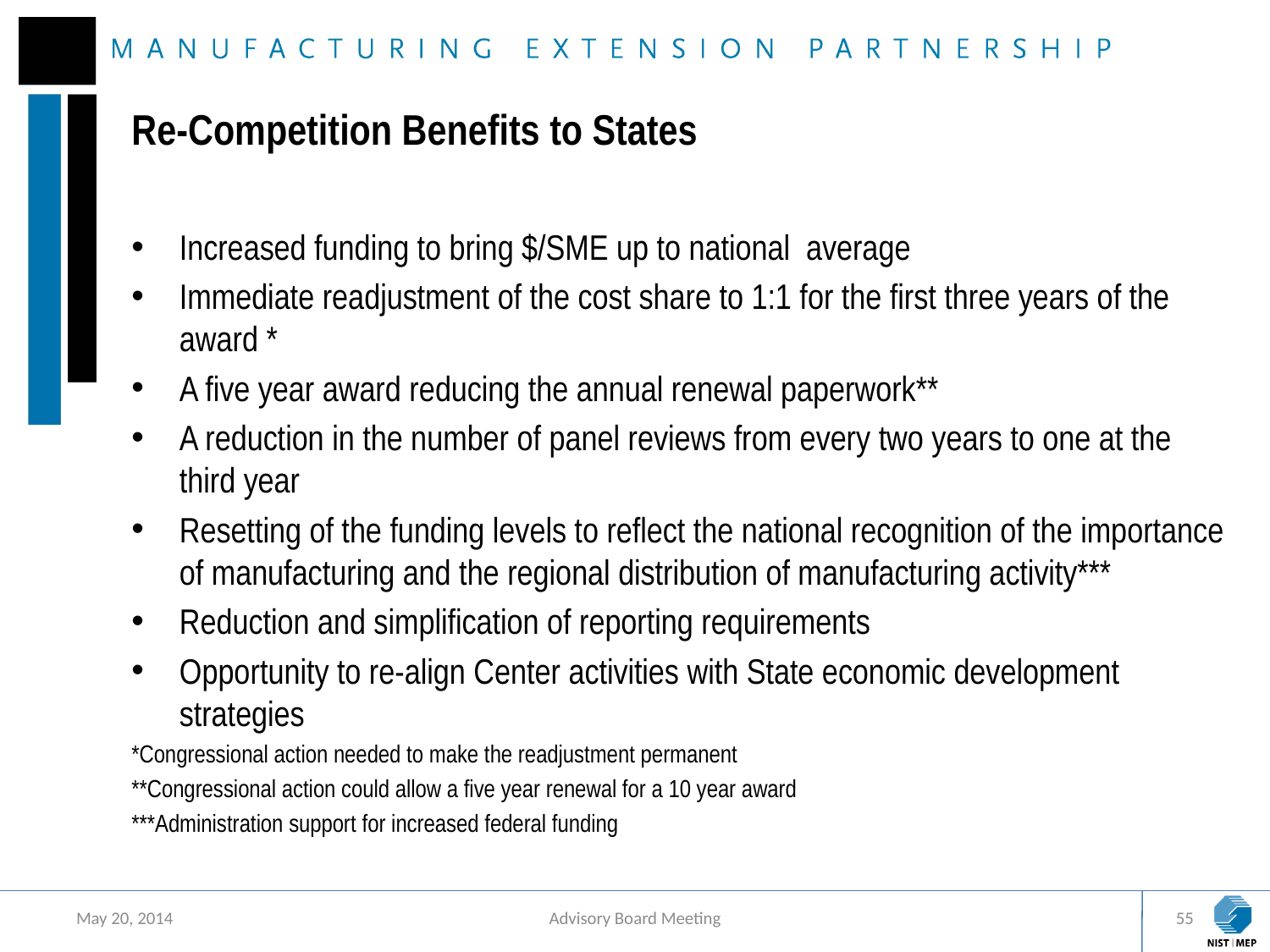

# Re-Competition Benefits to States
Increased funding to bring $/SME up to national  average
Immediate readjustment of the cost share to 1:1 for the first three years of the award *
A five year award reducing the annual renewal paperwork**
A reduction in the number of panel reviews from every two years to one at the third year
Resetting of the funding levels to reflect the national recognition of the importance of manufacturing and the regional distribution of manufacturing activity***
Reduction and simplification of reporting requirements
Opportunity to re-align Center activities with State economic development strategies
*Congressional action needed to make the readjustment permanent
**Congressional action could allow a five year renewal for a 10 year award
***Administration support for increased federal funding

May 20, 2014
Advisory Board Meeting
55